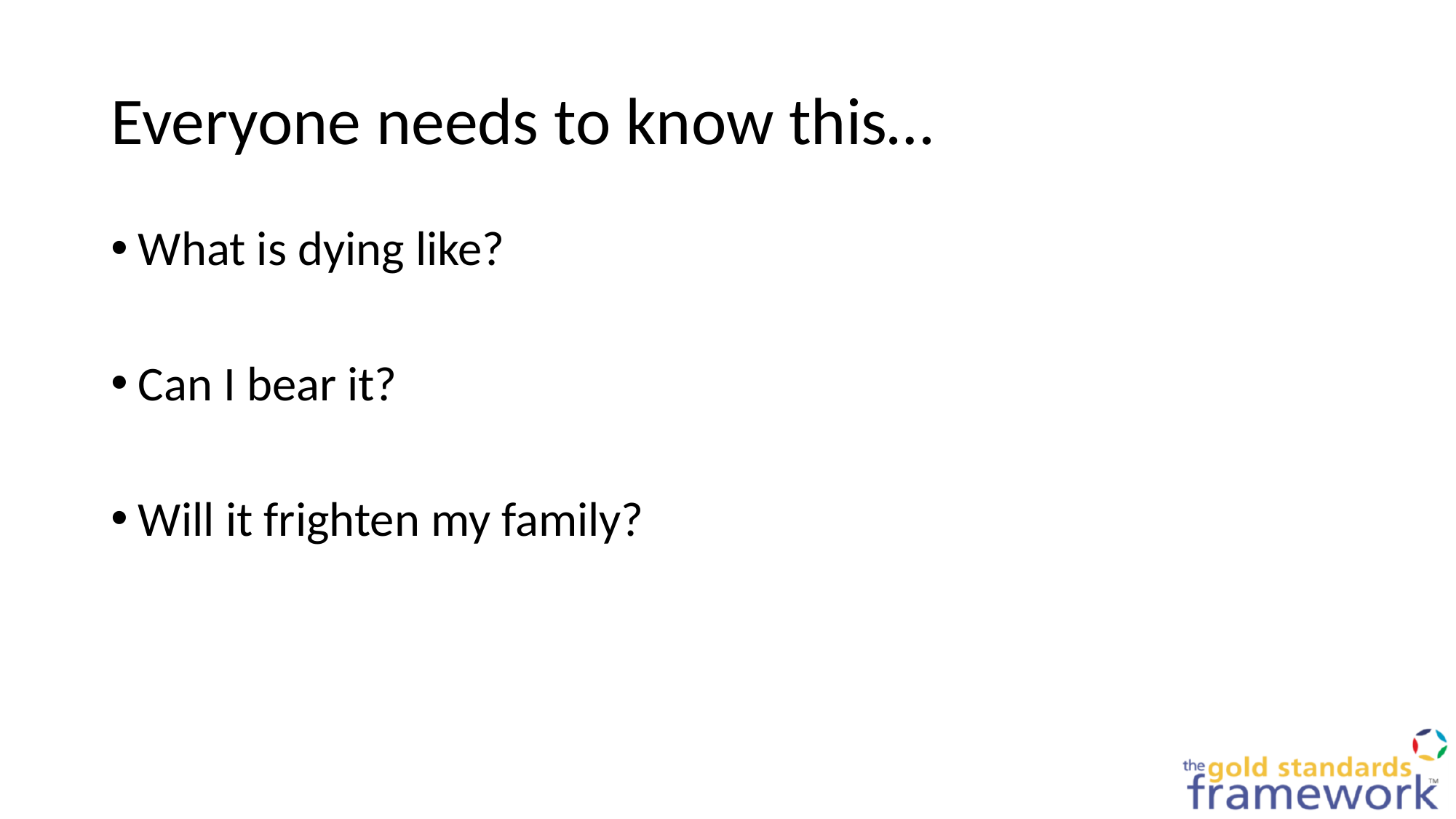

# Everyone needs to know this…
What is dying like?

Can I bear it?

Will it frighten my family?